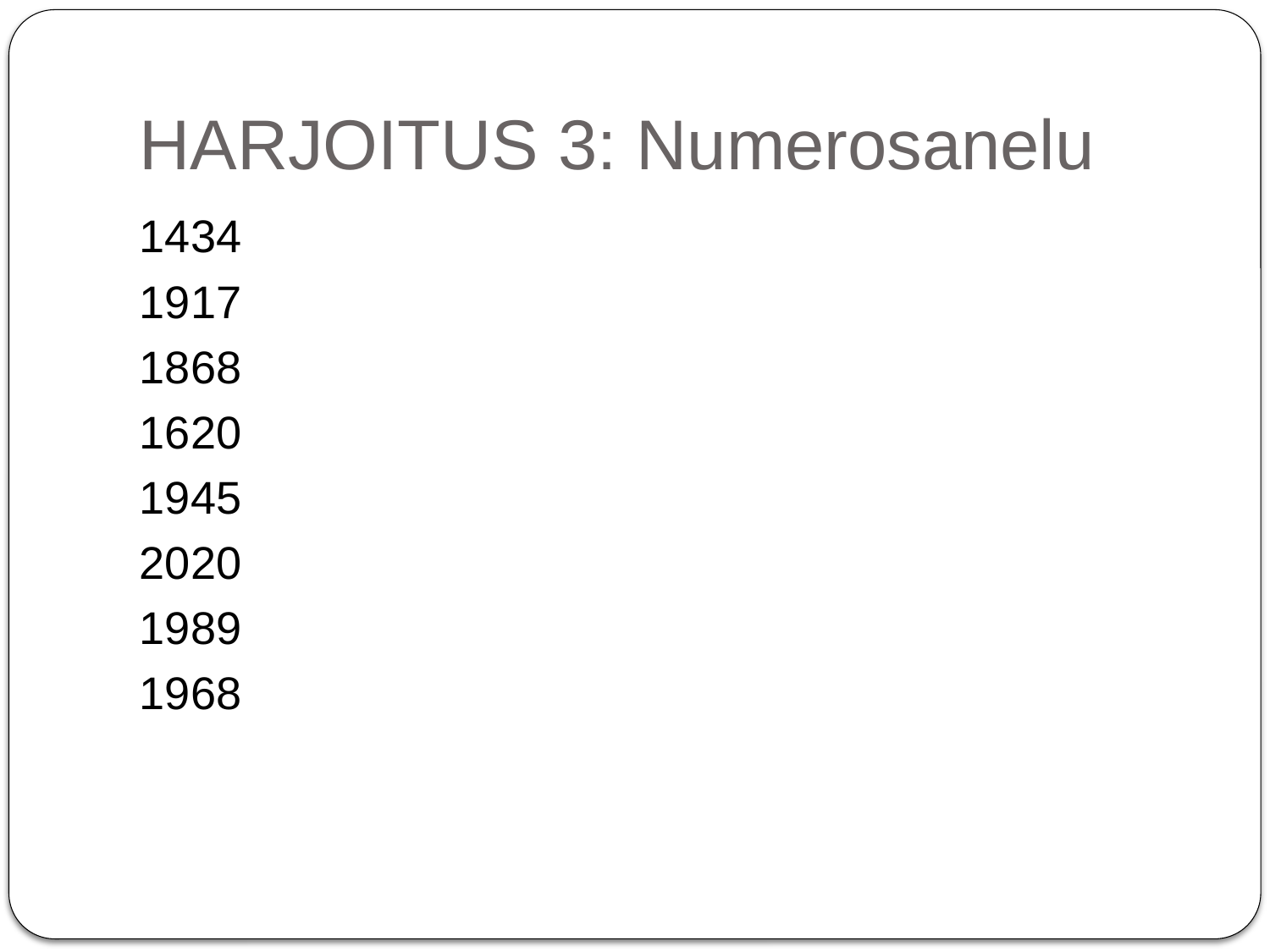

# HARJOITUS 3: Numerosanelu
1434
1917
1868
1620
1945
2020
1989
1968